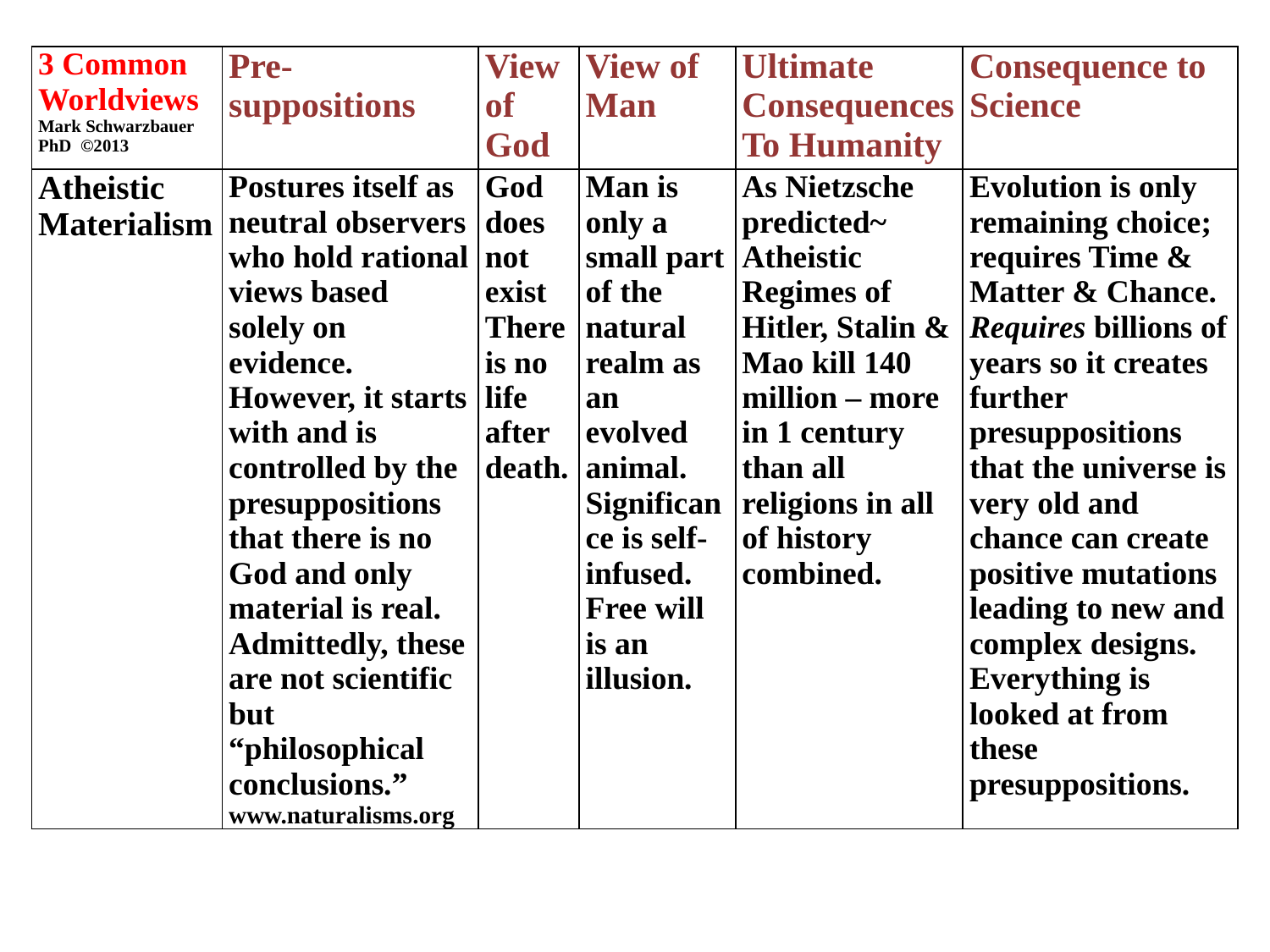

| 3 Common Worldviews Mark Schwarzbauer PhD ©2013 | Pre-suppositions | View of God | View of Man | Ultimate Consequences To Humanity | Consequence to Science |
| --- | --- | --- | --- | --- | --- |
| Atheistic Materialism | Postures itself as neutral observers who hold rational views based solely on evidence. However, it starts with and is controlled by the presuppositions that there is no God and only material is real. Admittedly, these are not scientific but “philosophical conclusions.” www.naturalisms.org | God does not exist There is no life after death. | Man is only a small part of the natural realm as an evolved animal. Significance is self-infused. Free will is an illusion. | As Nietzsche predicted~ Atheistic Regimes of Hitler, Stalin & Mao kill 140 million – more in 1 century than all religions in all of history combined. | Evolution is only remaining choice; requires Time & Matter & Chance. Requires billions of years so it creates further presuppositions that the universe is very old and chance can create positive mutations leading to new and complex designs. Everything is looked at from these presuppositions. |